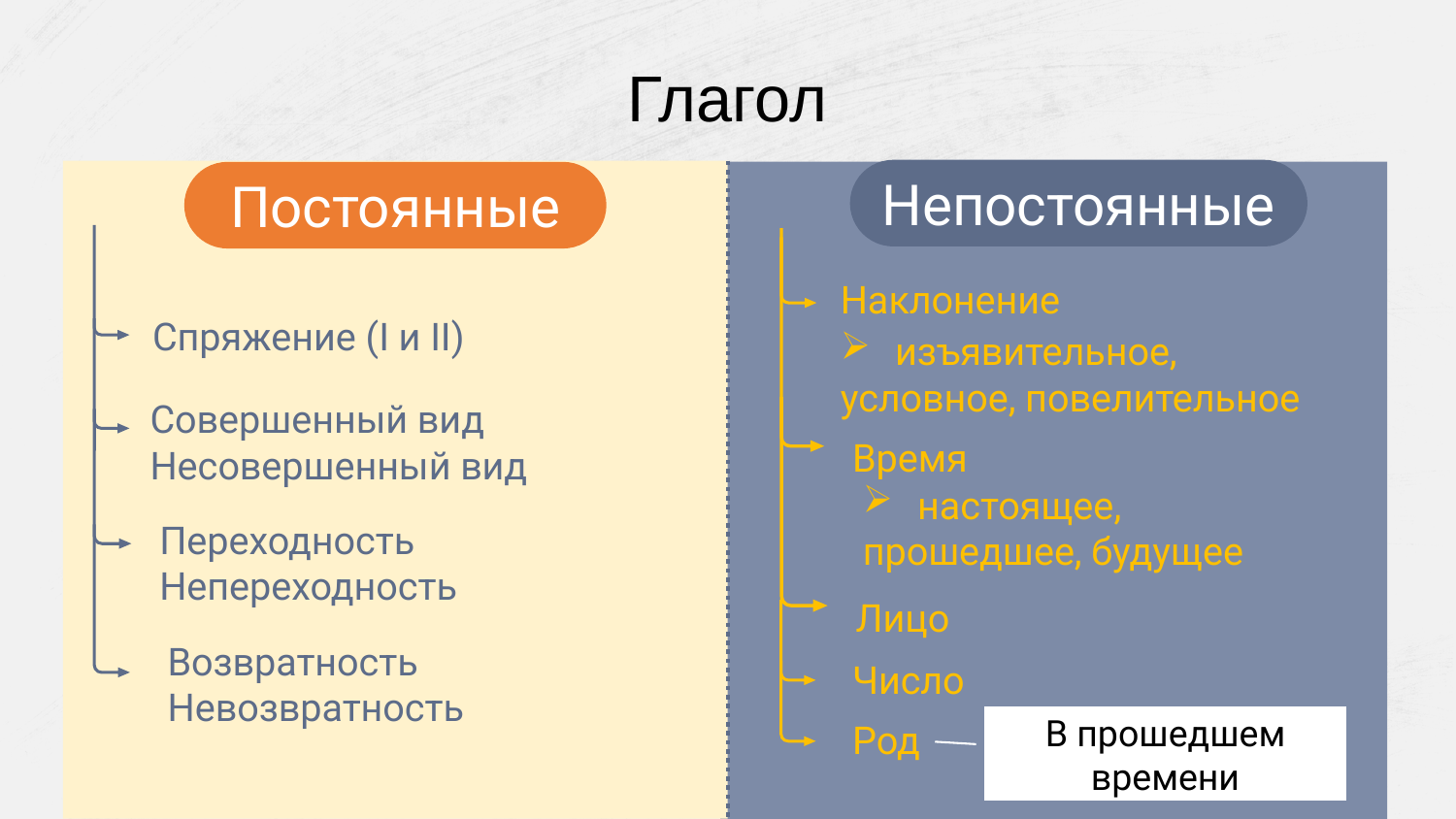

Глагол
Непостоянные

Постоянные

Наклонение
Спряжение (I и II)

изъявительное,
условное, повелительное

Совершенный вид
Несовершенный вид
Время
настоящее,
прошедшее, будущее

Переходность
Непереходность
Лицо

Число
Возвратность
Невозвратность

Род
В прошедшем времени